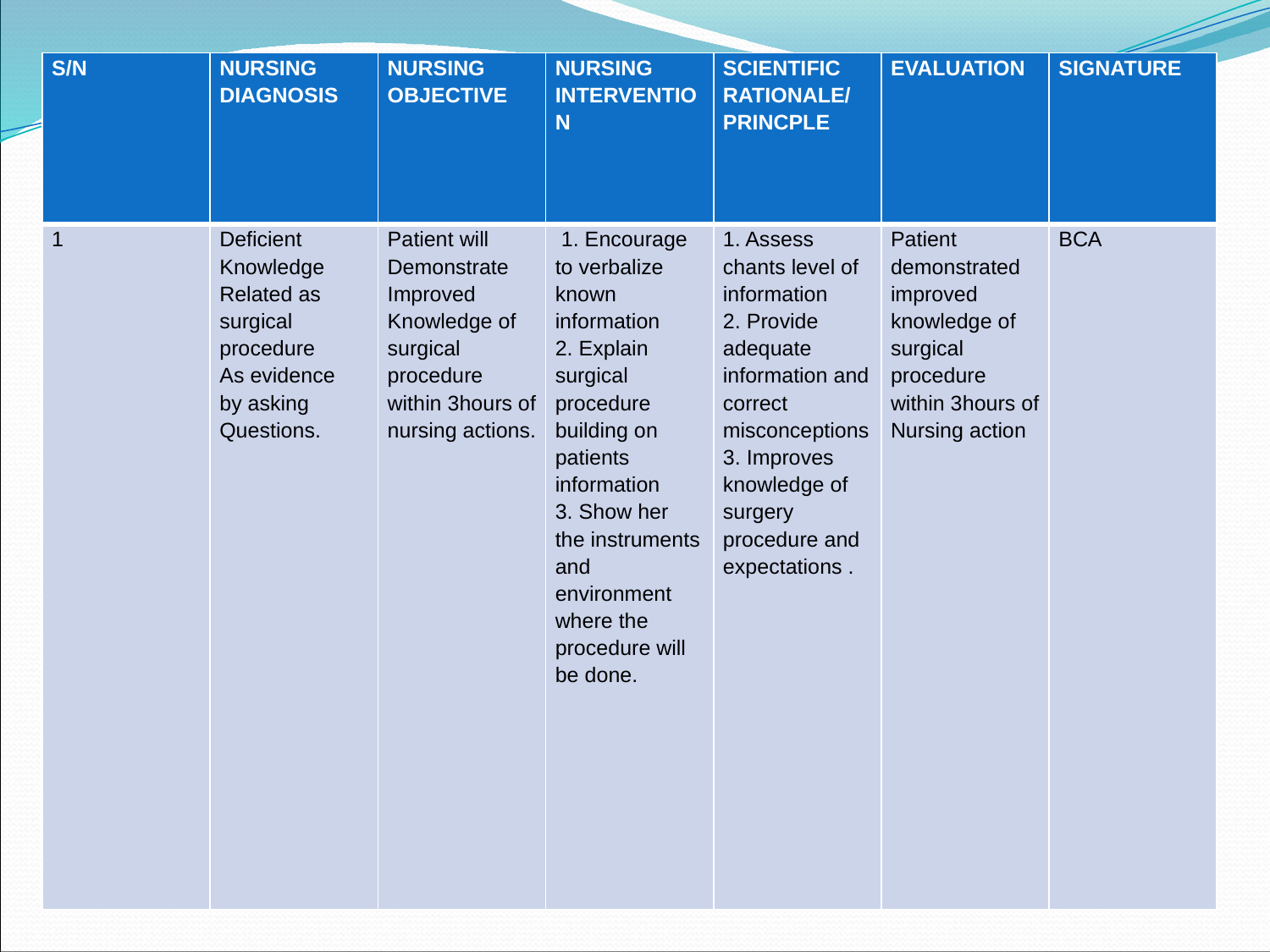

| S/N | NURSING DIAGNOSIS | NURSING OBJECTIVE | NURSING INTERVENTION | SCIENTIFIC RATIONALE/ PRINCPLE | EVALUATION | SIGNATURE |
| --- | --- | --- | --- | --- | --- | --- |
| 1 | Deficient Knowledge Related as surgical procedure As evidence by asking Questions. | Patient will Demonstrate Improved Knowledge of surgical procedure within 3hours of nursing actions. | 1. Encourage to verbalize known information 2. Explain surgical procedure building on patients information 3. Show her the instruments and environment where the procedure will be done. | 1. Assess chants level of information 2. Provide adequate information and correct misconceptions 3. Improves knowledge of surgery procedure and expectations . | Patient demonstrated improved knowledge of surgical procedure within 3hours of Nursing action | BCA |